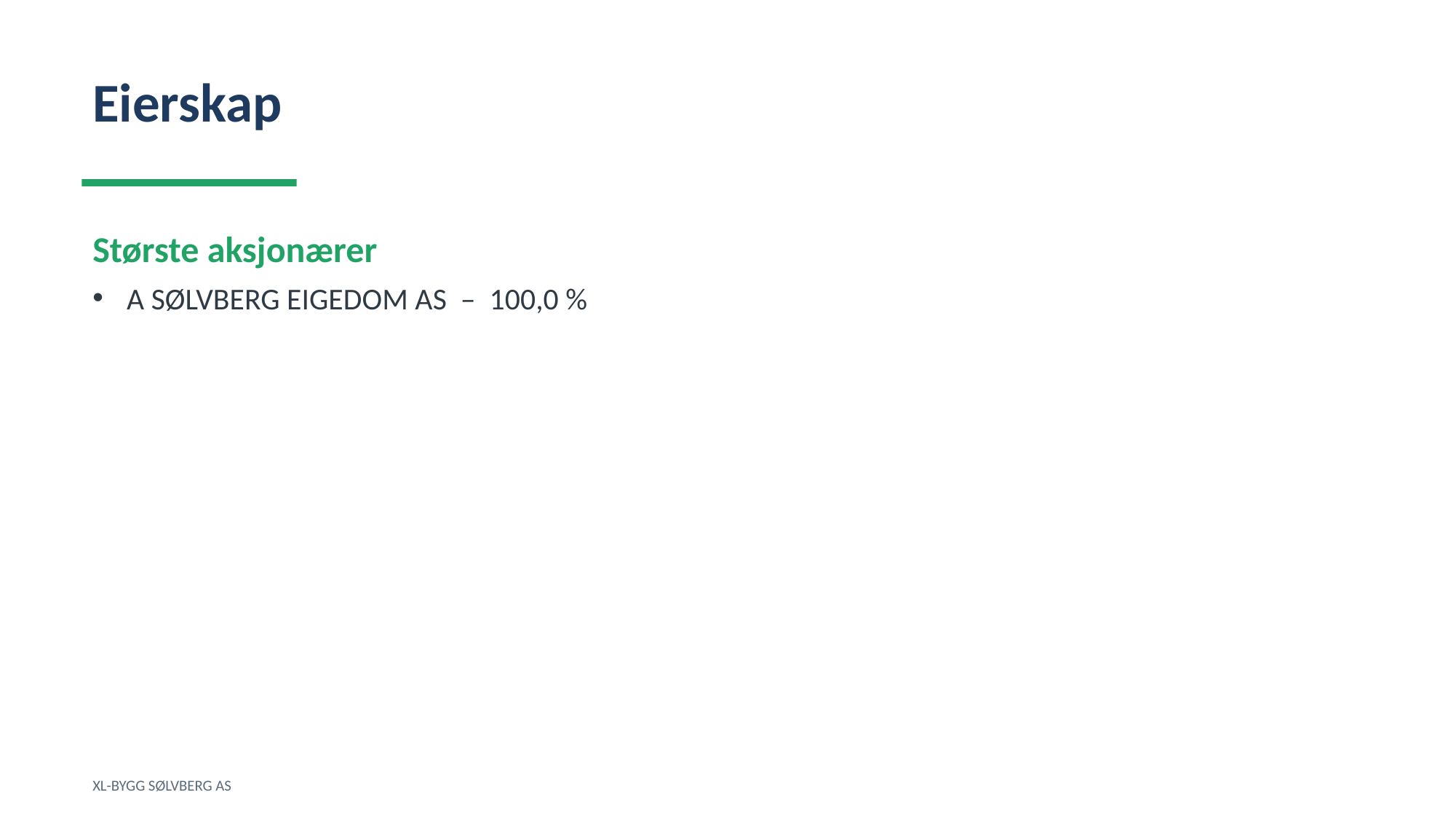

Eierskap

Største aksjonærer
A SØLVBERG EIGEDOM AS  –  100,0 %
XL-BYGG SØLVBERG AS